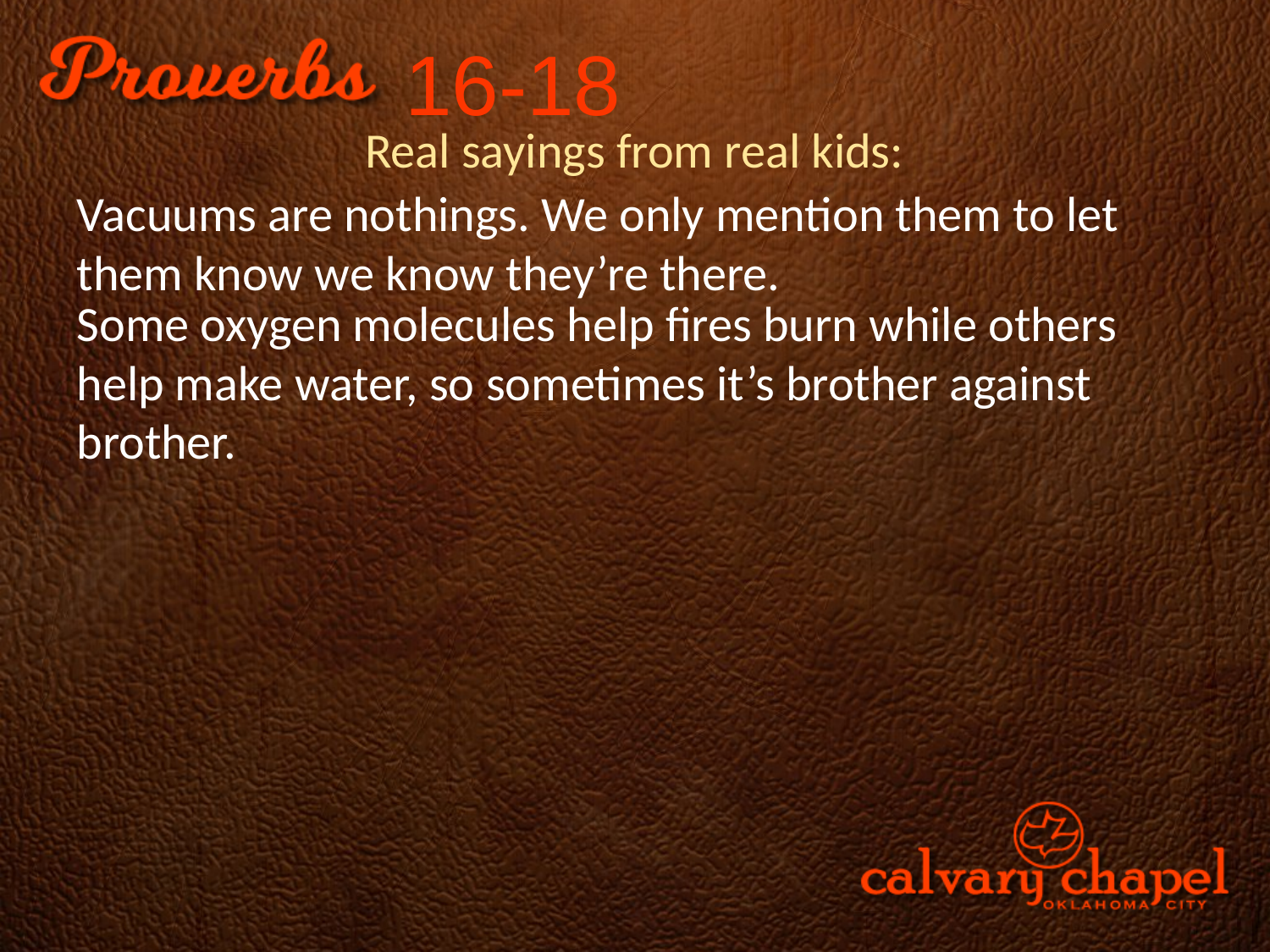

16-18
Real sayings from real kids:
Vacuums are nothings. We only mention them to let them know we know they’re there.
Some oxygen molecules help fires burn while others help make water, so sometimes it’s brother against brother.